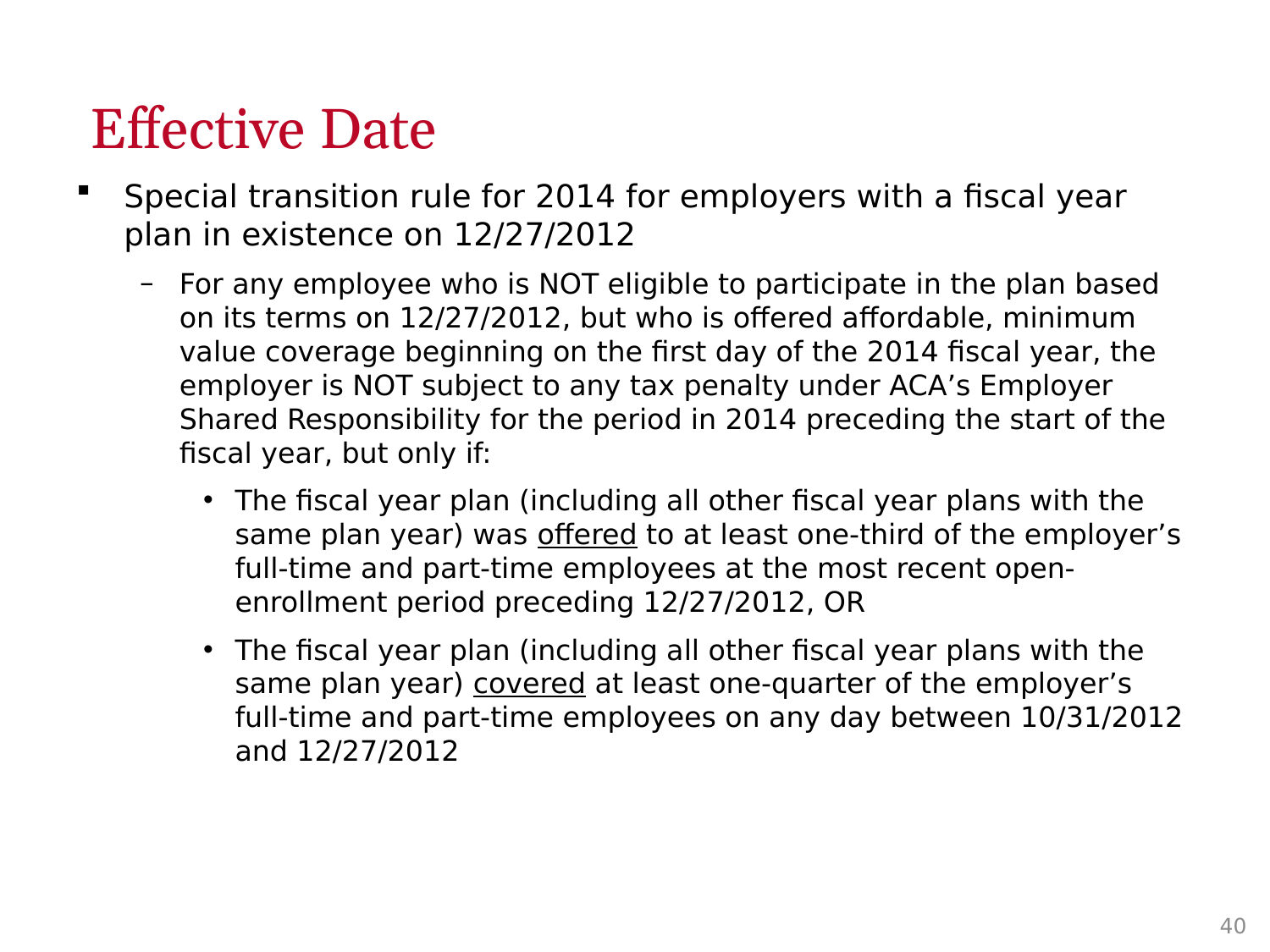

# Effective Date
Special transition rule for 2014 for employers with a fiscal year plan in existence on 12/27/2012
For any employee who is NOT eligible to participate in the plan based on its terms on 12/27/2012, but who is offered affordable, minimum value coverage beginning on the first day of the 2014 fiscal year, the employer is NOT subject to any tax penalty under ACA’s Employer Shared Responsibility for the period in 2014 preceding the start of the fiscal year, but only if:
The fiscal year plan (including all other fiscal year plans with the same plan year) was offered to at least one-third of the employer’s full-time and part-time employees at the most recent open-enrollment period preceding 12/27/2012, OR
The fiscal year plan (including all other fiscal year plans with the same plan year) covered at least one-quarter of the employer’s full-time and part-time employees on any day between 10/31/2012 and 12/27/2012
40